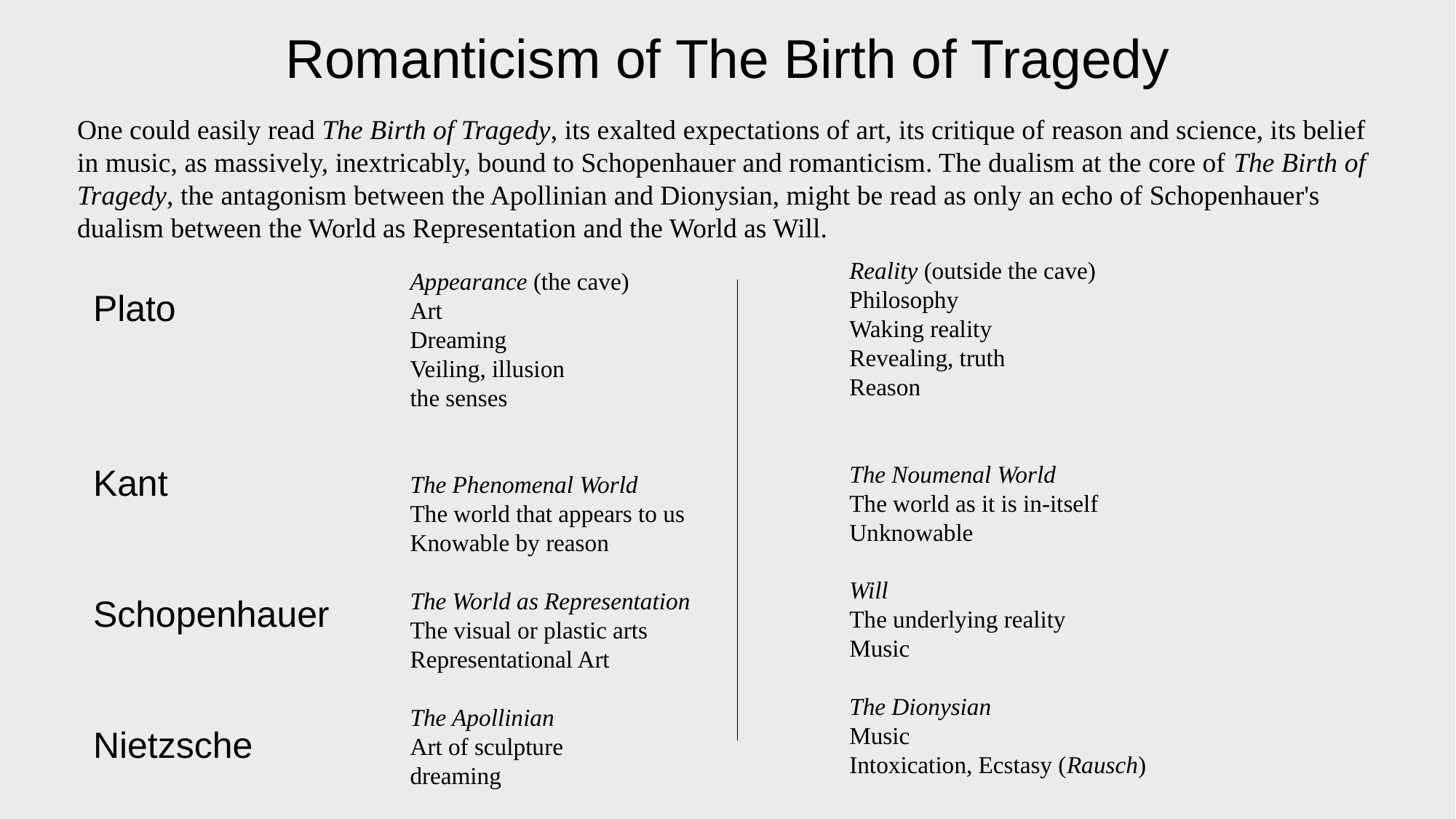

Romanticism of The Birth of Tragedy
One could easily read The Birth of Tragedy, its exalted expectations of art, its critique of reason and science, its belief in music, as massively, inextricably, bound to Schopenhauer and romanticism. The dualism at the core of The Birth of Tragedy, the antagonism between the Apollinian and Dionysian, might be read as only an echo of Schopenhauer's dualism between the World as Representation and the World as Will.
Reality (outside the cave)
Philosophy
Waking reality
Revealing, truth
Reason

The Noumenal World
The world as it is in-itself
Unknowable

Will
The underlying reality
Music

The Dionysian
Music
Intoxication, Ecstasy (Rausch)

Appearance (the cave)
Art
Dreaming
Veiling, illusion
the senses

The Phenomenal World
The world that appears to us
Knowable by reason

The World as Representation
The visual or plastic arts
Representational Art

The Apollinian
Art of sculpture
dreaming

Plato

Kant

Schopenhauer

Nietzsche